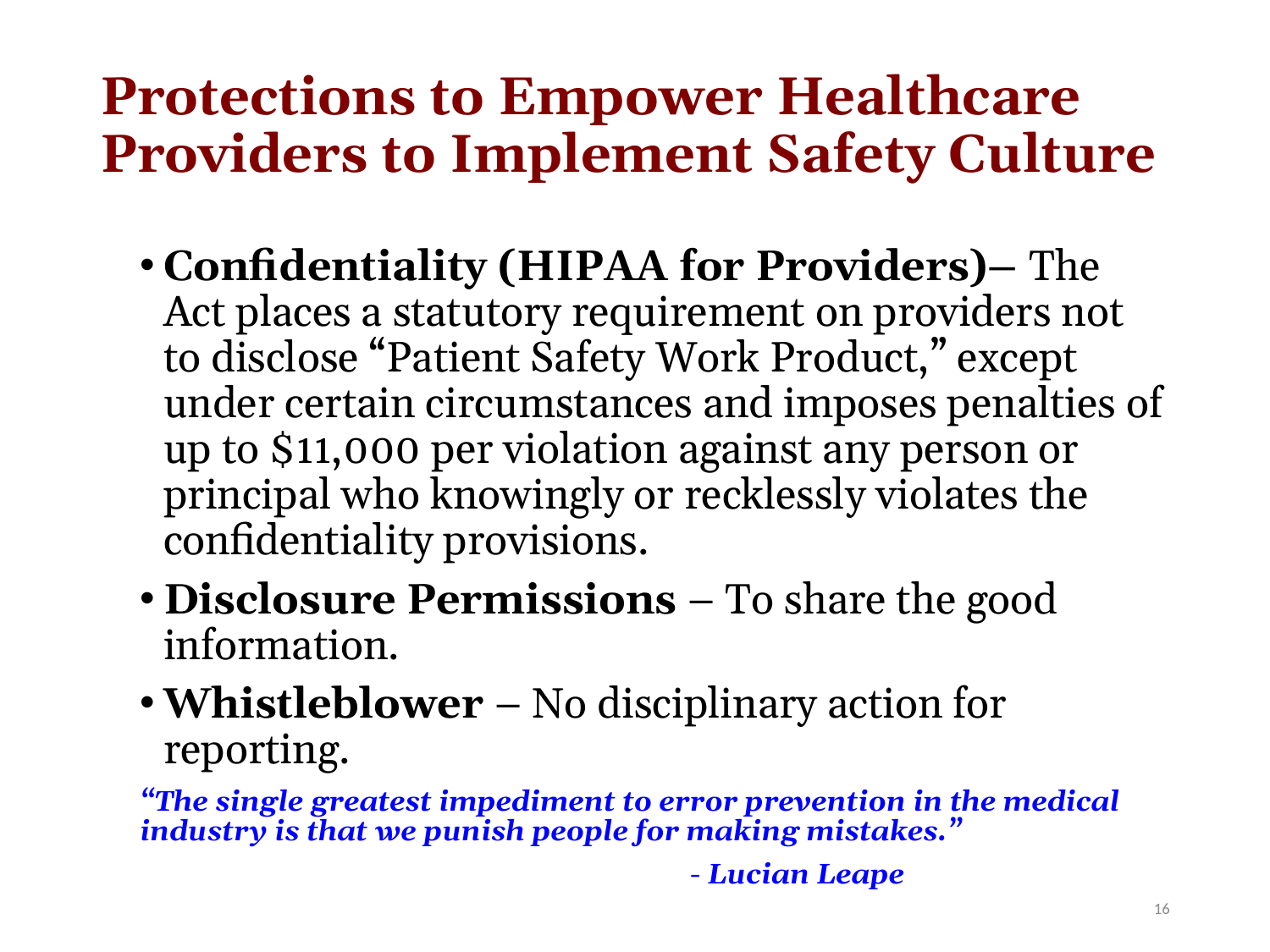

# Protections to Empower Healthcare Providers to Implement Safety Culture

Confidentiality (HIPAA for Providers)– The Act places a statutory requirement on providers not to disclose “Patient Safety Work Product,” except under certain circumstances and imposes penalties of up to $11,000 per violation against any person or principal who knowingly or recklessly violates the confidentiality provisions.
Disclosure Permissions – To share the good information.
Whistleblower – No disciplinary action for reporting.
“The single greatest impediment to error prevention in the medical industry is that we punish people for making mistakes.”
                                                          - Lucian Leape

16